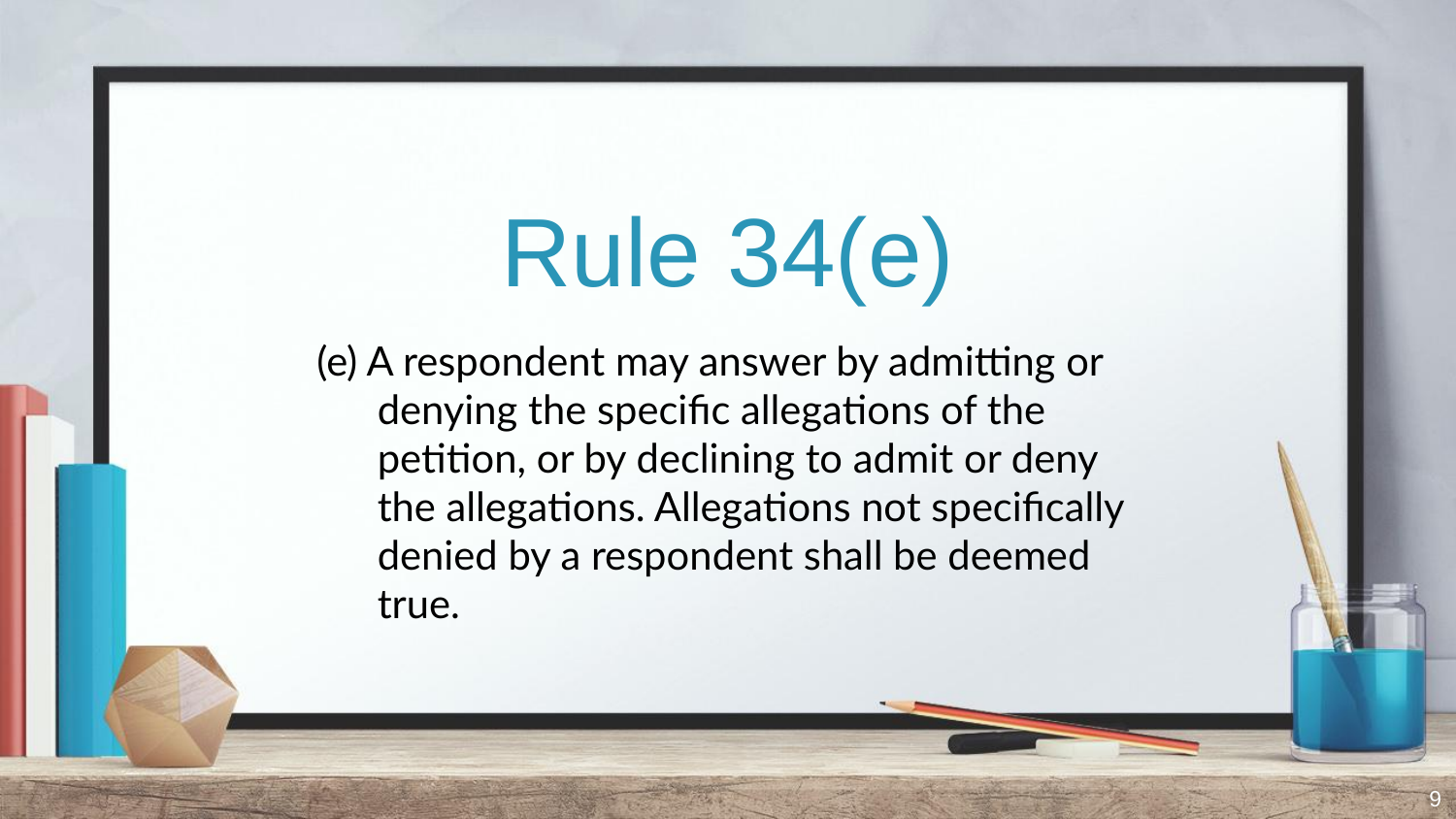

# Rule 34(e)
(e) A respondent may answer by admitting or denying the specific allegations of the petition, or by declining to admit or deny the allegations. Allegations not specifically denied by a respondent shall be deemed true.
9